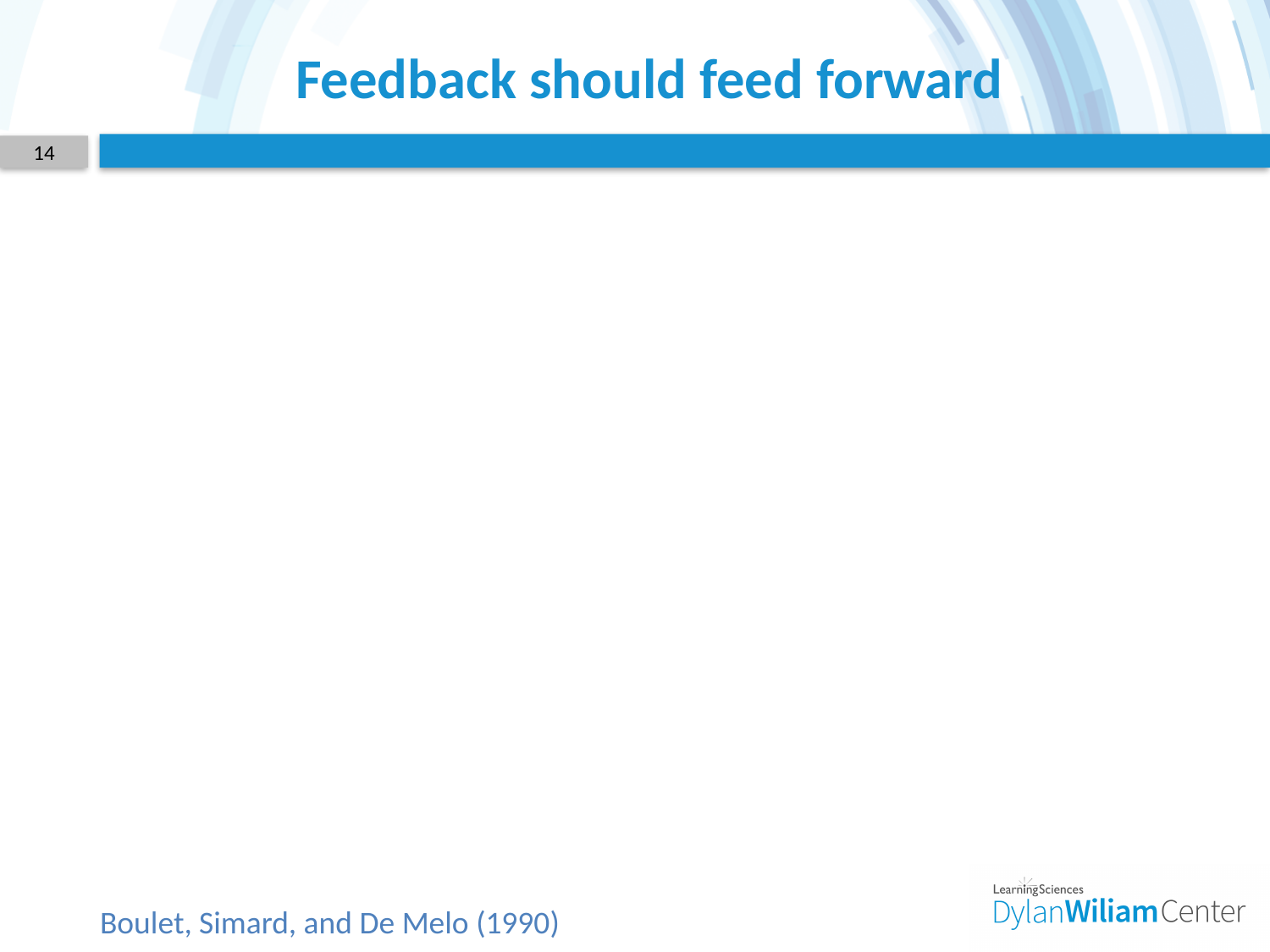

# Feedback should feed forward
14
80 Grade 8 Canadian students learning to write major scales in Music
Experimental group 1 (EG1) given
written praise
list of weaknesses
workplan
Experimental group 2 (EG2) given
oral feedback
nature of errors
chance to correct errors
Control group (CG1) given
no feedback
Achievement: EG2>(EG1≈CG)
Boulet, Simard, and De Melo (1990)